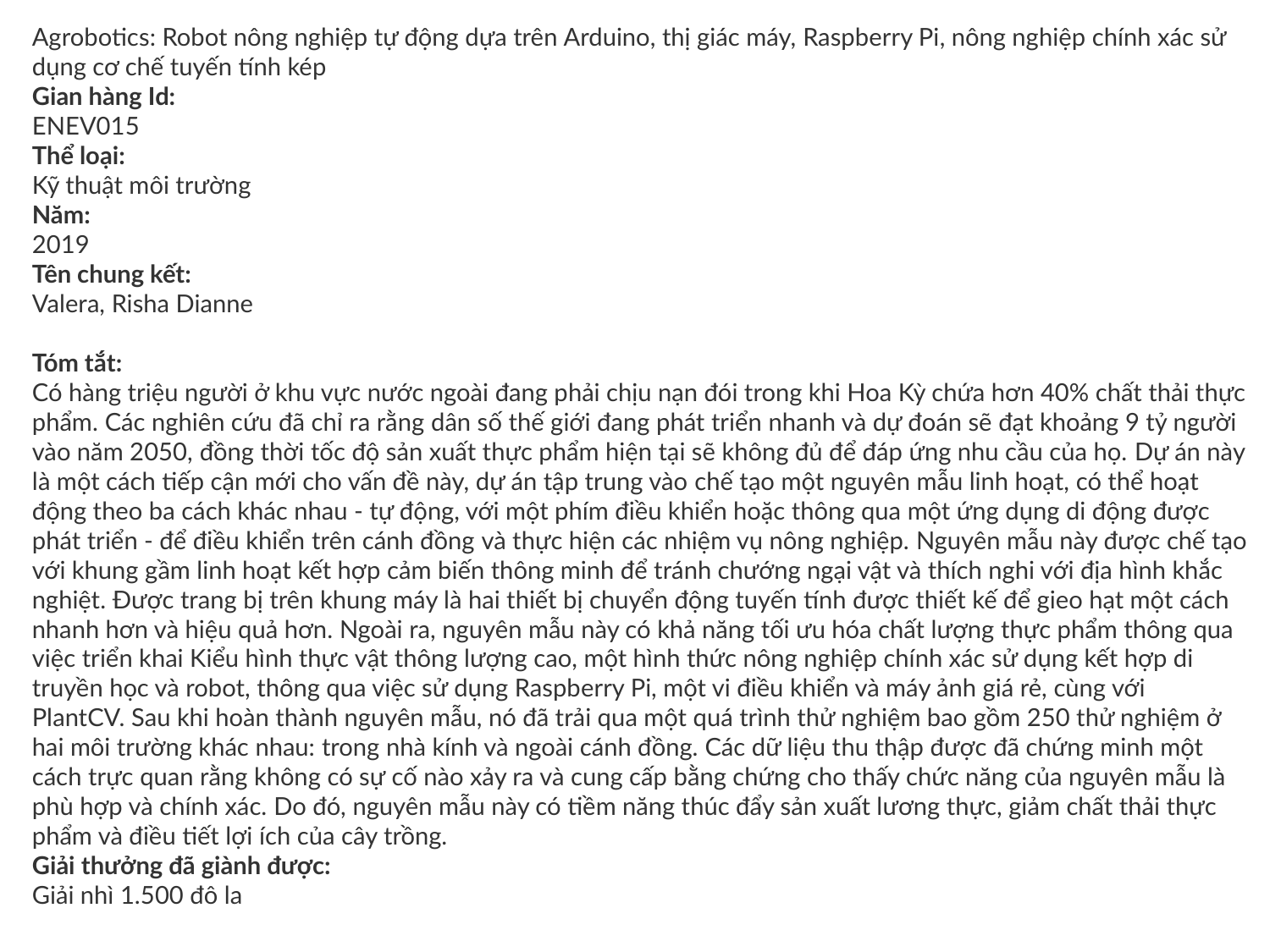

Agrobotics: Robot nông nghiệp tự động dựa trên Arduino, thị giác máy, Raspberry Pi, nông nghiệp chính xác sử dụng cơ chế tuyến tính kép
Gian hàng Id: 
ENEV015
Thể loại: 
Kỹ thuật môi trường
Năm: 
2019
Tên chung kết: 
Valera, Risha Dianne
Tóm tắt:
Có hàng triệu người ở khu vực nước ngoài đang phải chịu nạn đói trong khi Hoa Kỳ chứa hơn 40% chất thải thực phẩm. Các nghiên cứu đã chỉ ra rằng dân số thế giới đang phát triển nhanh và dự đoán sẽ đạt khoảng 9 tỷ người vào năm 2050, đồng thời tốc độ sản xuất thực phẩm hiện tại sẽ không đủ để đáp ứng nhu cầu của họ. Dự án này là một cách tiếp cận mới cho vấn đề này, dự án tập trung vào chế tạo một nguyên mẫu linh hoạt, có thể hoạt động theo ba cách khác nhau - tự động, với một phím điều khiển hoặc thông qua một ứng dụng di động được phát triển - để điều khiển trên cánh đồng và thực hiện các nhiệm vụ nông nghiệp. Nguyên mẫu này được chế tạo với khung gầm linh hoạt kết hợp cảm biến thông minh để tránh chướng ngại vật và thích nghi với địa hình khắc nghiệt. Được trang bị trên khung máy là hai thiết bị chuyển động tuyến tính được thiết kế để gieo hạt một cách nhanh hơn và hiệu quả hơn. Ngoài ra, nguyên mẫu này có khả năng tối ưu hóa chất lượng thực phẩm thông qua việc triển khai Kiểu hình thực vật thông lượng cao, một hình thức nông nghiệp chính xác sử dụng kết hợp di truyền học và robot, thông qua việc sử dụng Raspberry Pi, một vi điều khiển và máy ảnh giá rẻ, cùng với PlantCV. Sau khi hoàn thành nguyên mẫu, nó đã trải qua một quá trình thử nghiệm bao gồm 250 thử nghiệm ở hai môi trường khác nhau: trong nhà kính và ngoài cánh đồng. Các dữ liệu thu thập được đã chứng minh một cách trực quan rằng không có sự cố nào xảy ra và cung cấp bằng chứng cho thấy chức năng của nguyên mẫu là phù hợp và chính xác. Do đó, nguyên mẫu này có tiềm năng thúc đẩy sản xuất lương thực, giảm chất thải thực phẩm và điều tiết lợi ích của cây trồng.
Giải thưởng đã giành được: 
Giải nhì 1.500 đô la